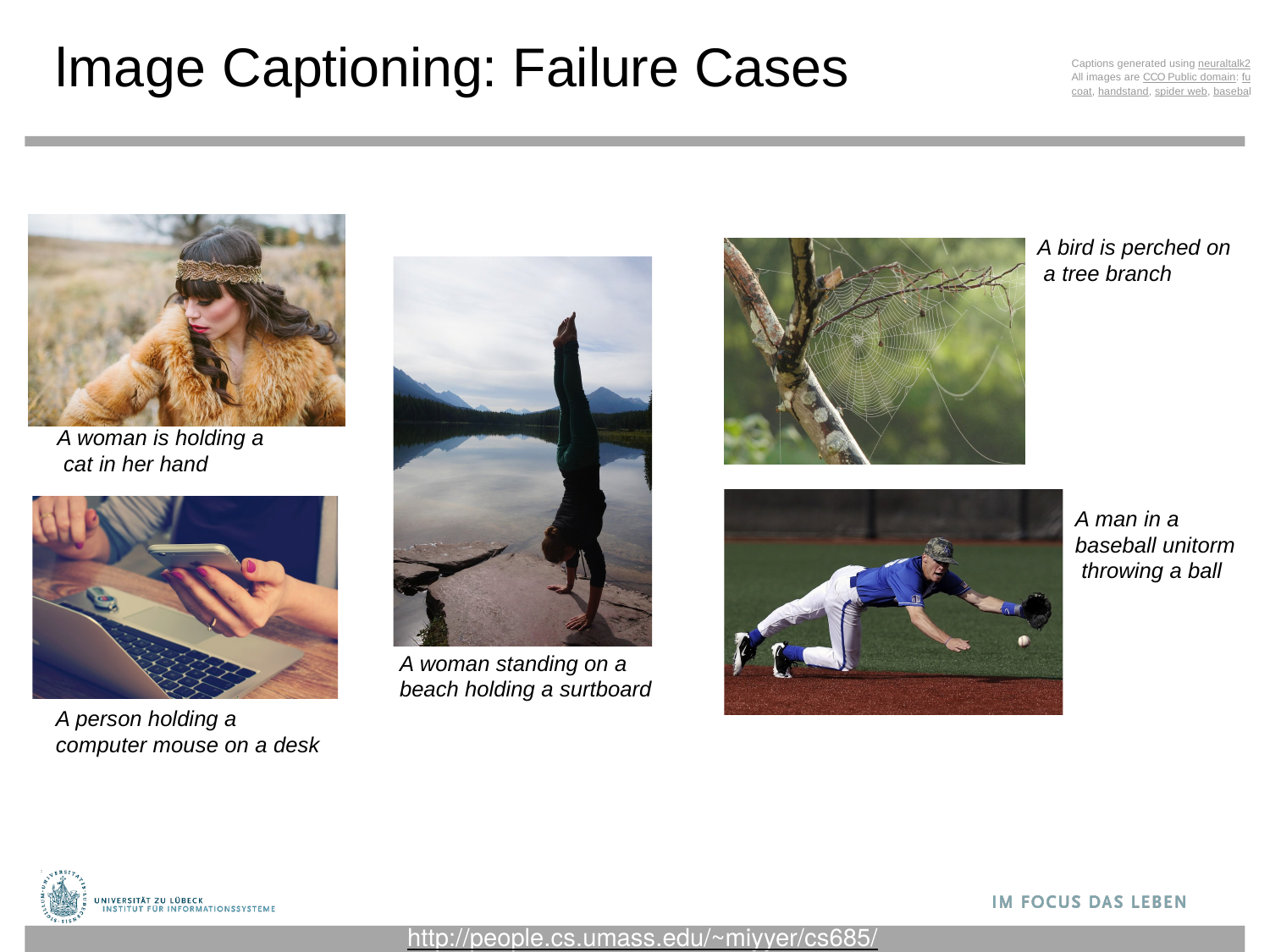

# lmage Captioning: Failure Cases
Captions generated using neuraltalk2
All images are CCO Public domain: fu
coat, handstand, spider web, basebal

A bird is perched on  a tree branch

A woman is holding a  cat in her hand

A man in a  baseball unitorm  throwing a ball
A woman standing on a  beach holding a surtboard
A person holding a  computer mouse on a desk
http://people.cs.umass.edu/~miyyer/cs685/